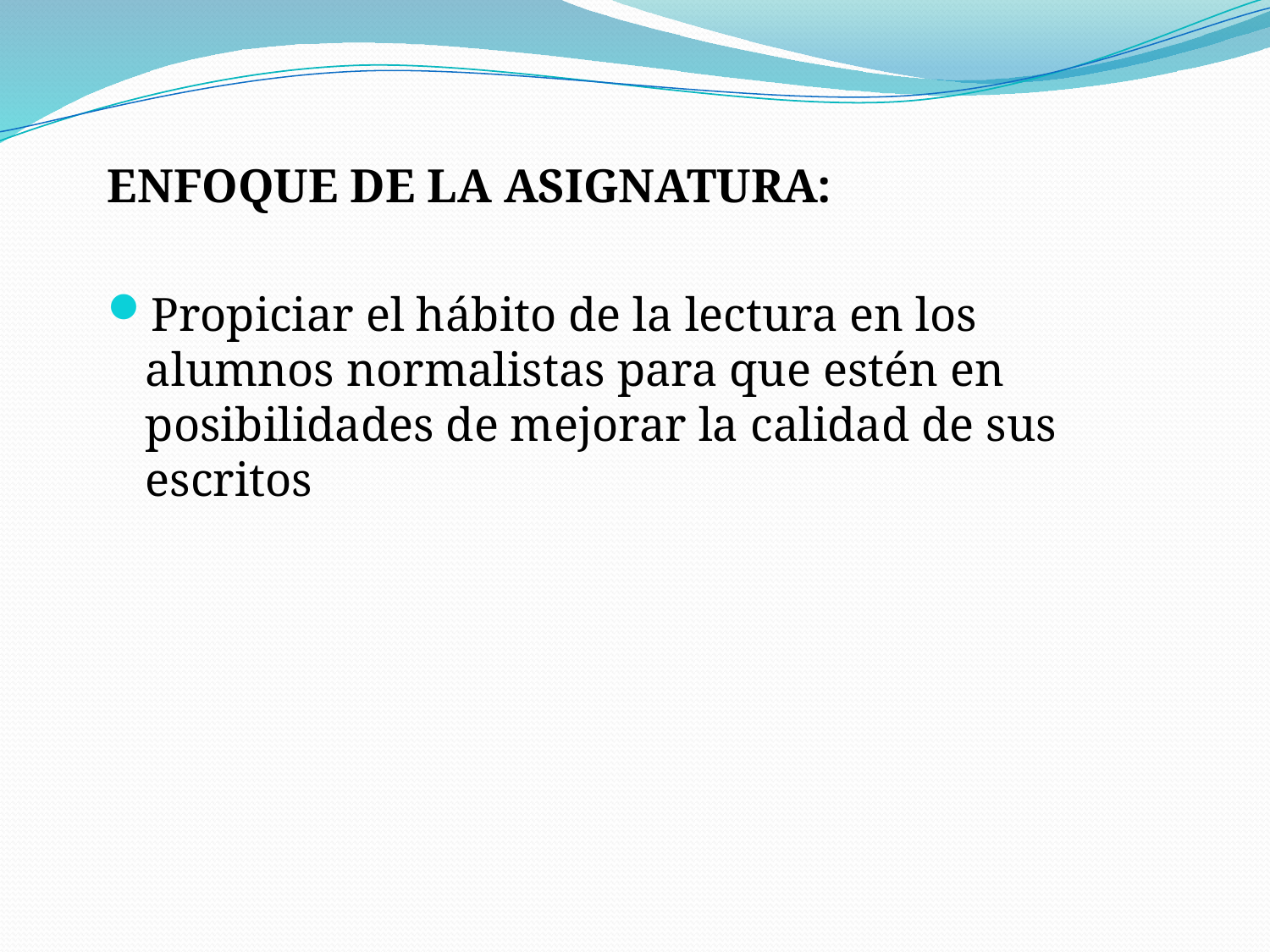

ENFOQUE DE LA ASIGNATURA:

Propiciar el hábito de la lectura en los alumnos normalistas para que estén en posibilidades de mejorar la calidad de sus  escritos